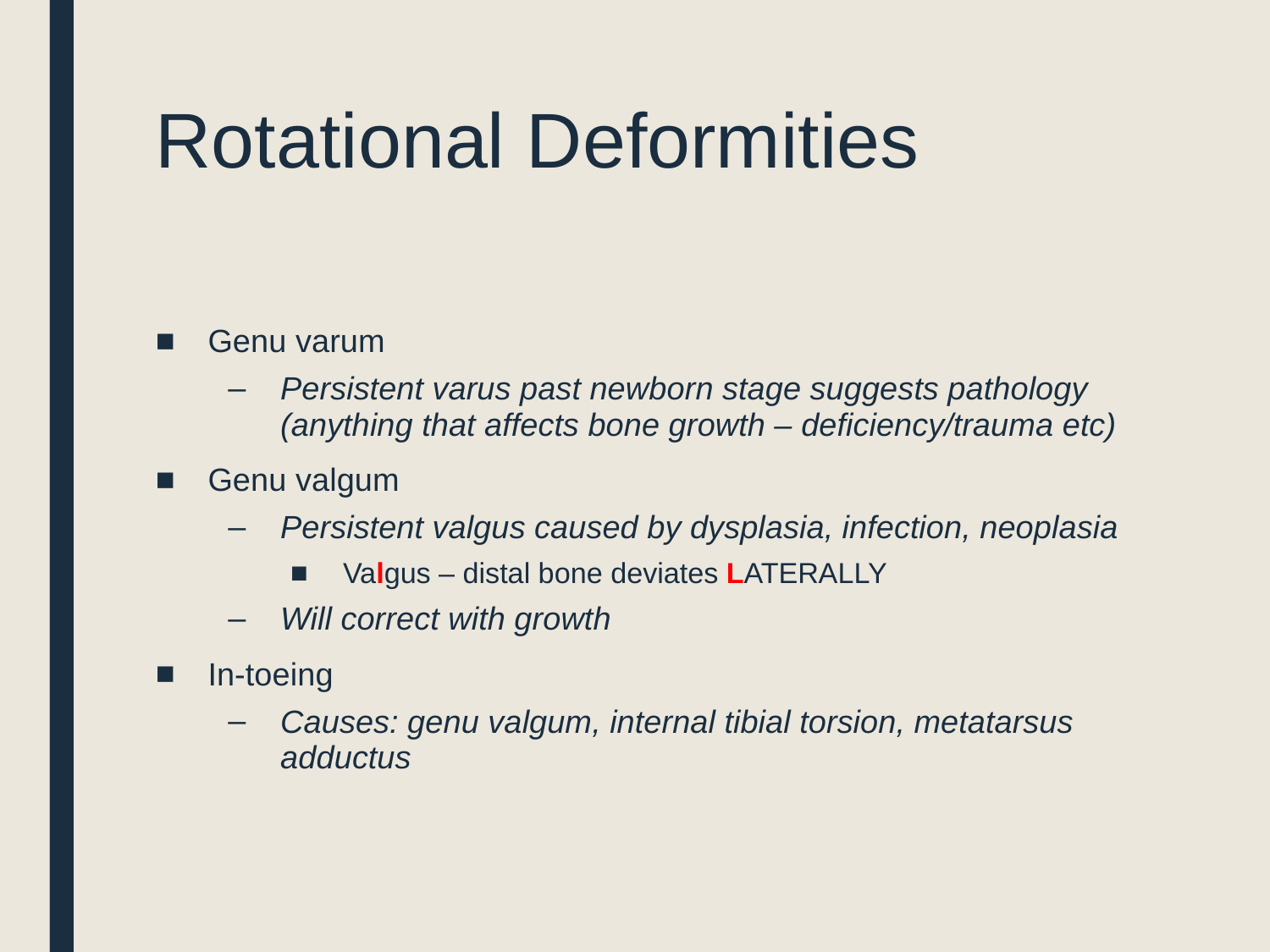

# Rotational Deformities
Genu varum
Persistent varus past newborn stage suggests pathology (anything that affects bone growth – deficiency/trauma etc)
Genu valgum
Persistent valgus caused by dysplasia, infection, neoplasia
Valgus – distal bone deviates LATERALLY
Will correct with growth
In-toeing
Causes: genu valgum, internal tibial torsion, metatarsus adductus